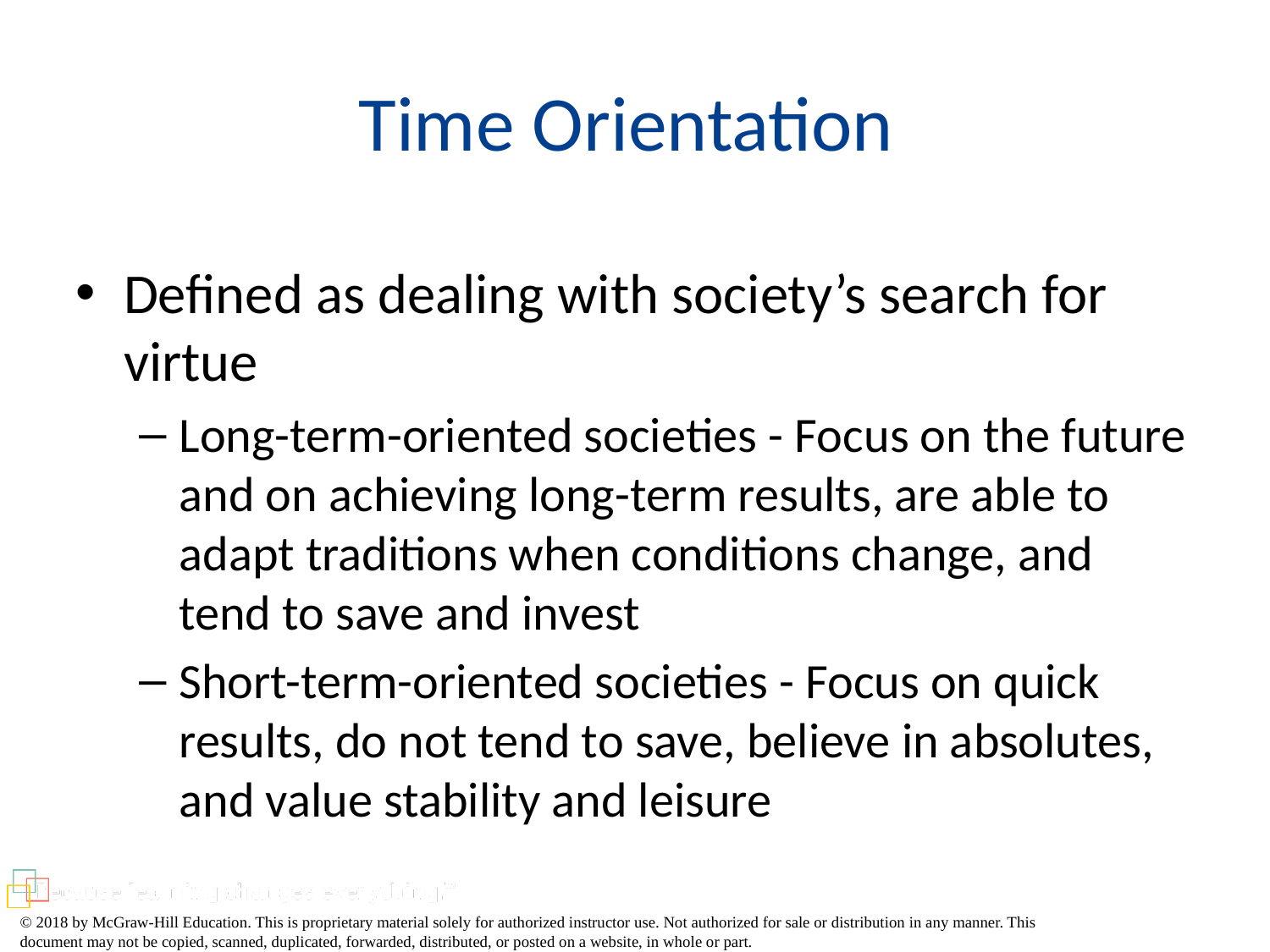

# Time Orientation
Defined as dealing with society’s search for virtue
Long-term-oriented societies - Focus on the future and on achieving long-term results, are able to adapt traditions when conditions change, and tend to save and invest
Short-term-oriented societies - Focus on quick results, do not tend to save, believe in absolutes, and value stability and leisure